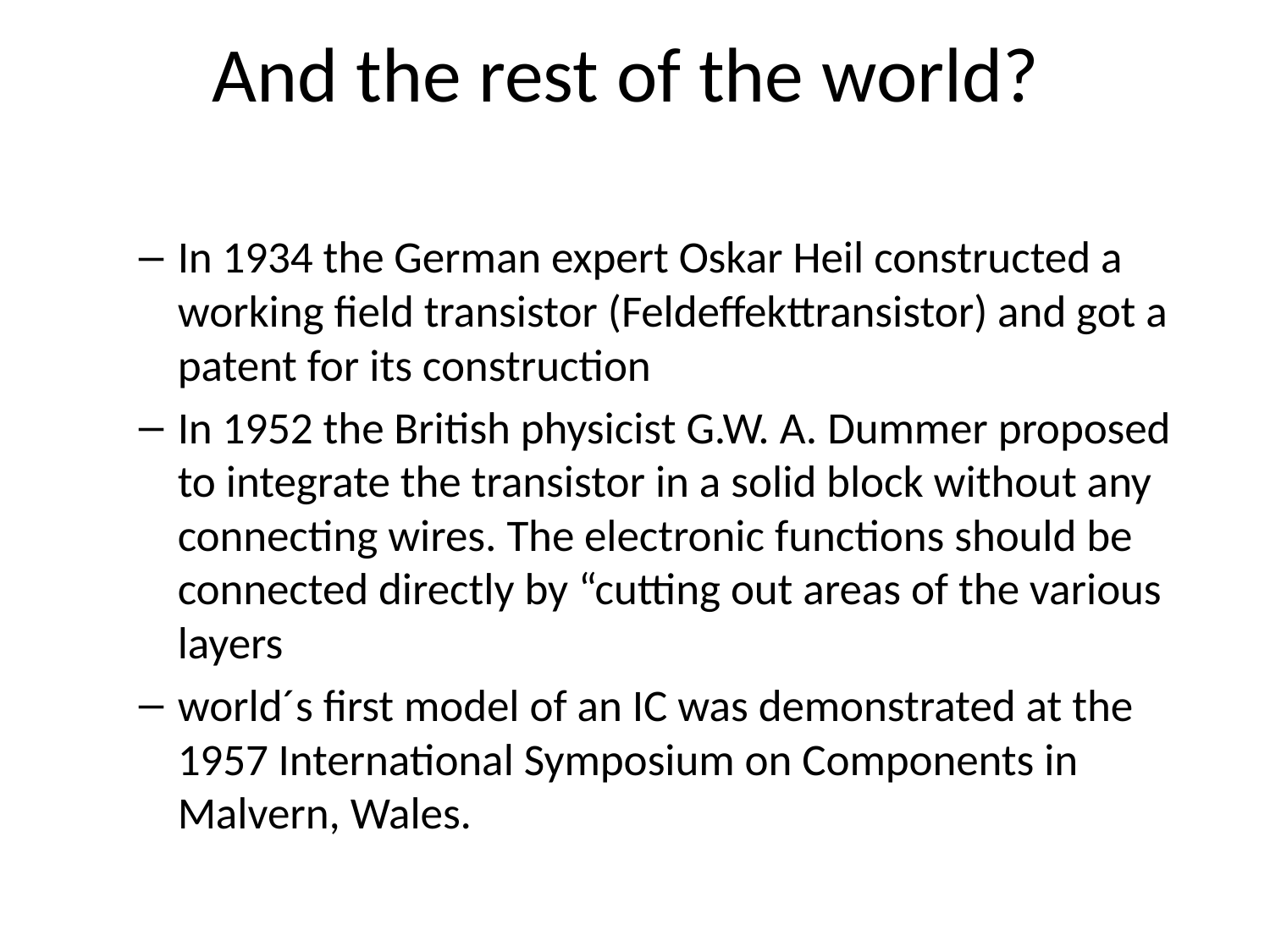

# And the rest of the world?
In 1934 the German expert Oskar Heil constructed a working field transistor (Feldeffekttransistor) and got a patent for its construction
In 1952 the British physicist G.W. A. Dummer proposed to integrate the transistor in a solid block without any connecting wires. The electronic functions should be connected directly by “cutting out areas of the various layers
world´s first model of an IC was demonstrated at the 1957 International Symposium on Components in Malvern, Wales.